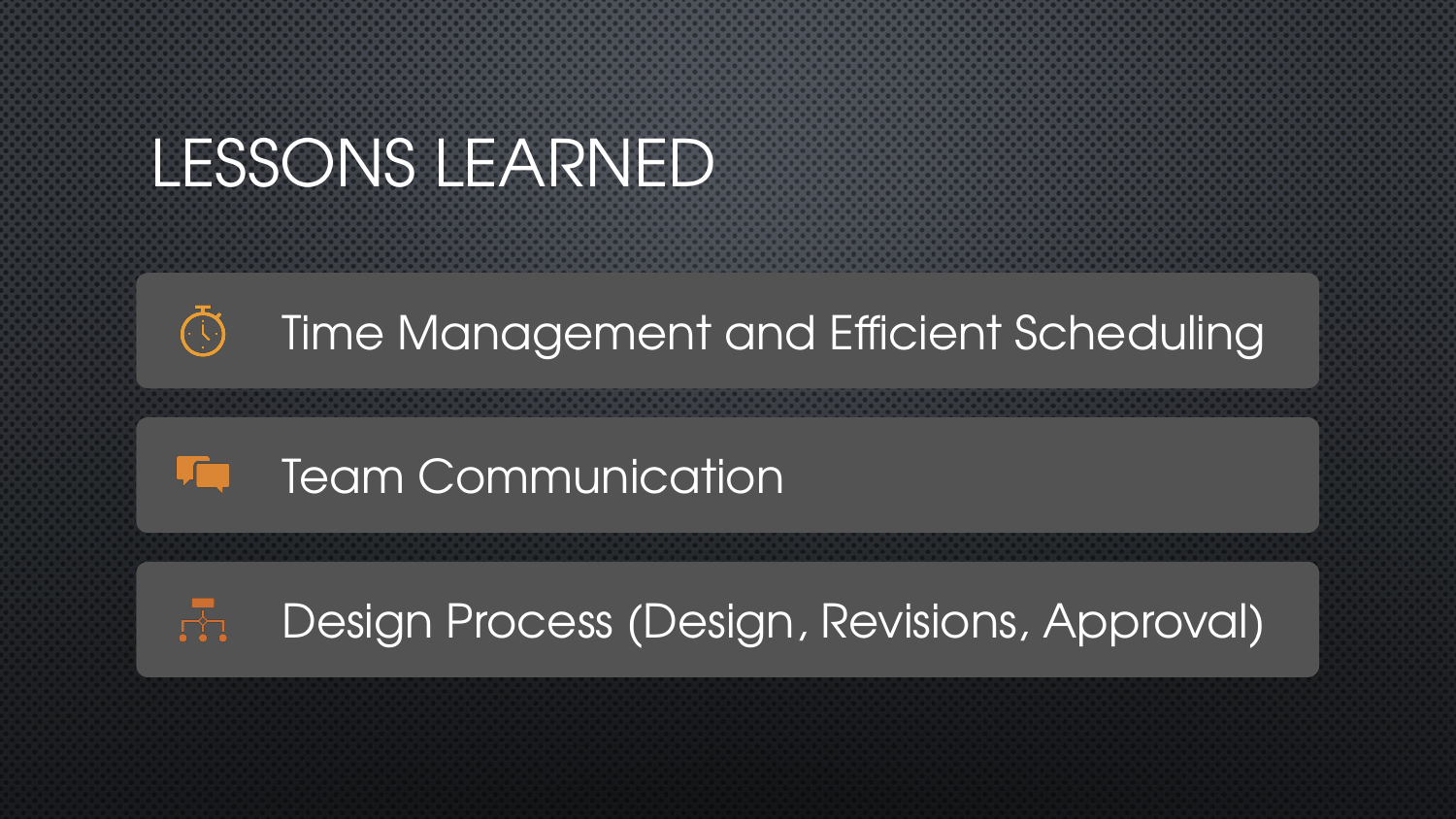

# Lessons Learned
Time Management and Efficient Scheduling
Team Communication
Design Process (Design, Revisions, Approval)